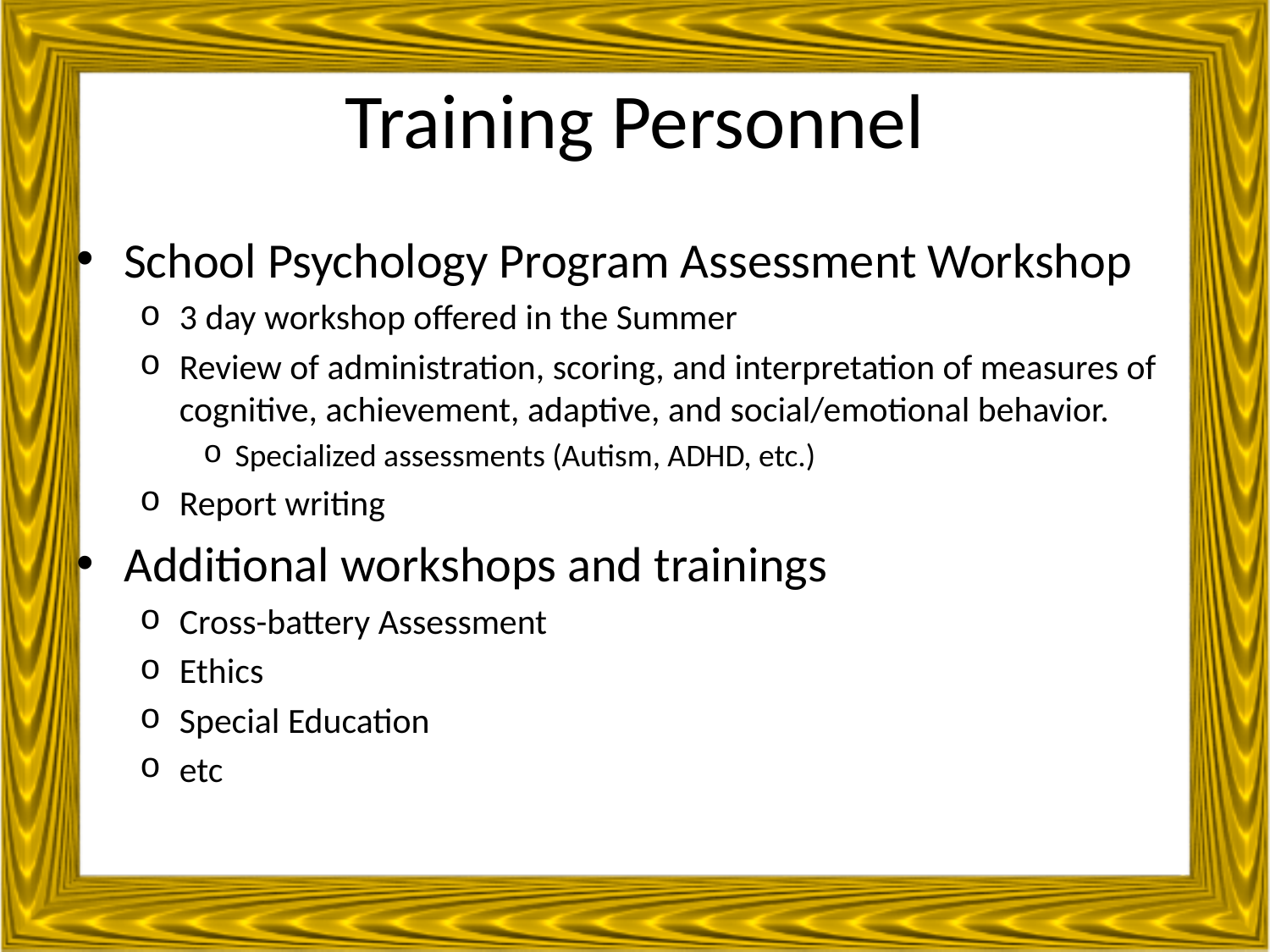

# Training Personnel
School Psychology Program Assessment Workshop
3 day workshop offered in the Summer
Review of administration, scoring, and interpretation of measures of cognitive, achievement, adaptive, and social/emotional behavior.
Specialized assessments (Autism, ADHD, etc.)
Report writing
Additional workshops and trainings
Cross-battery Assessment
Ethics
Special Education
etc